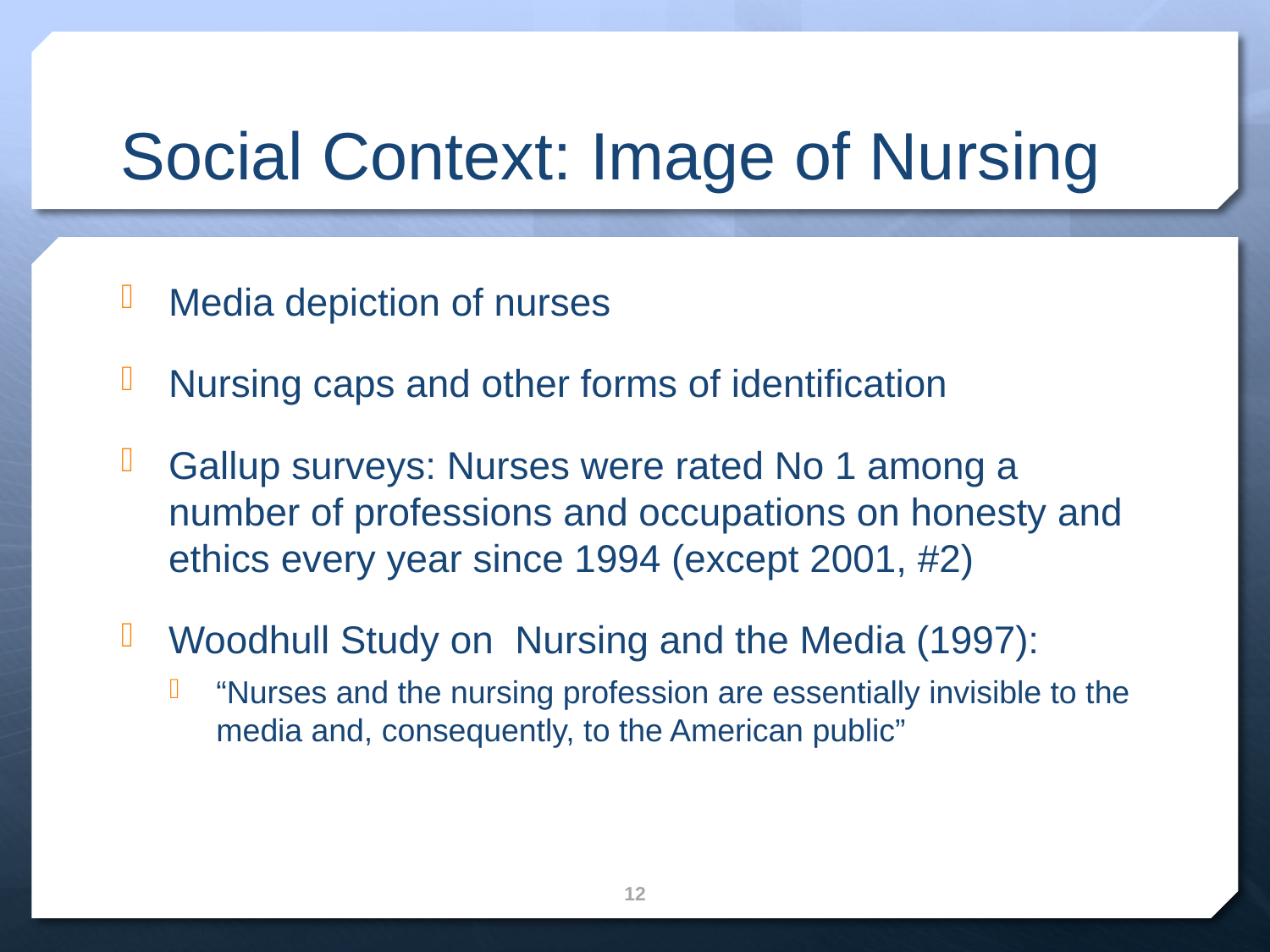

# Social Context: Image of Nursing
Media depiction of nurses
Nursing caps and other forms of identification
Gallup surveys: Nurses were rated No 1 among a number of professions and occupations on honesty and ethics every year since 1994 (except 2001, #2)
Woodhull Study on  Nursing and the Media (1997):
“Nurses and the nursing profession are essentially invisible to the media and, consequently, to the American public”

12